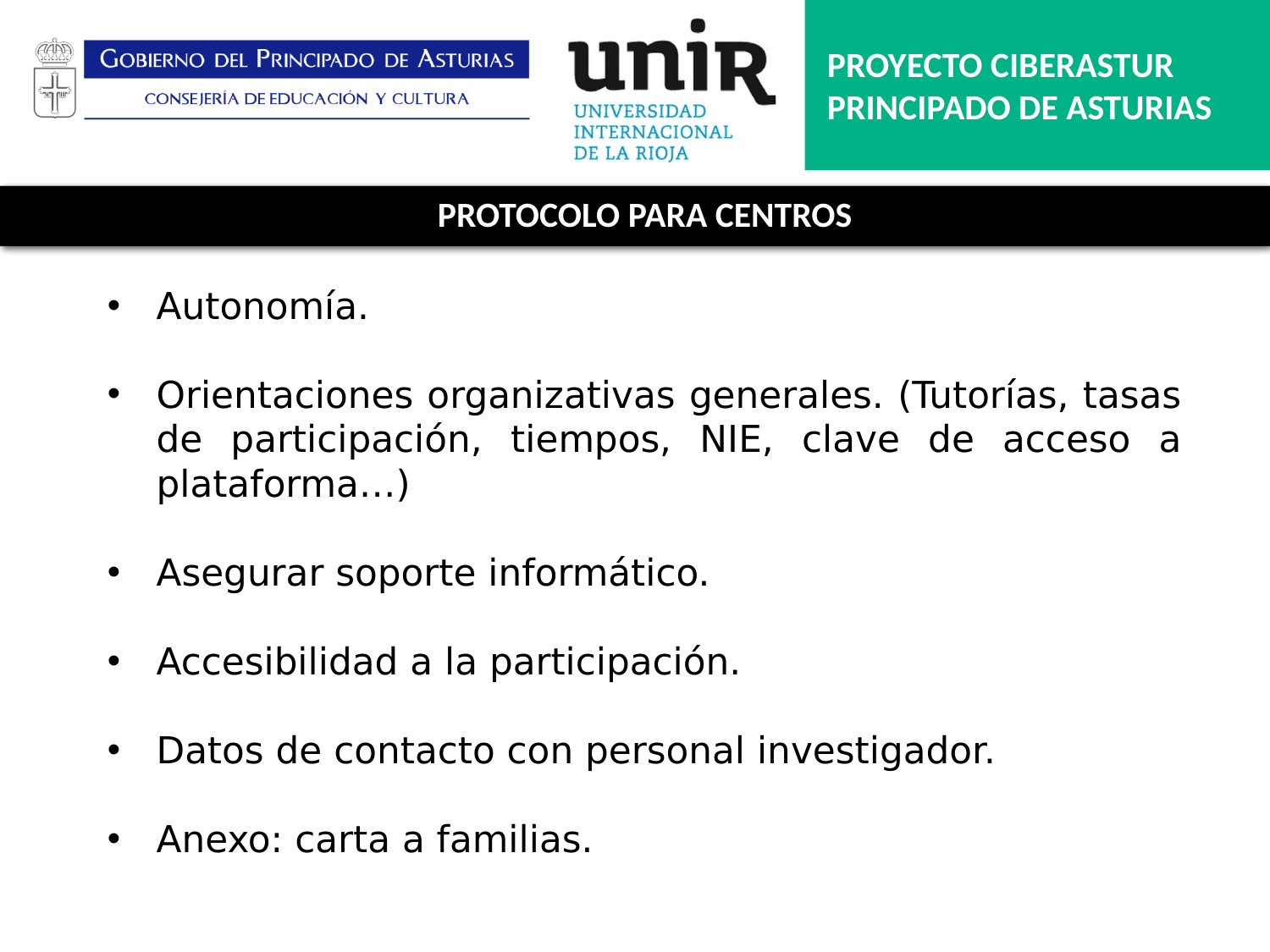

PROYECTO CIBERASTUR
PRINCIPADO DE ASTURIAS

PROTOCOLO PARA CENTROS

Autonomía.

Orientaciones organizativas generales. (Tutorías, tasas de participación, tiempos, NIE, clave de acceso a plataforma…)

Asegurar soporte informático.

Accesibilidad a la participación.

Datos de contacto con personal investigador.

Anexo: carta a familias.